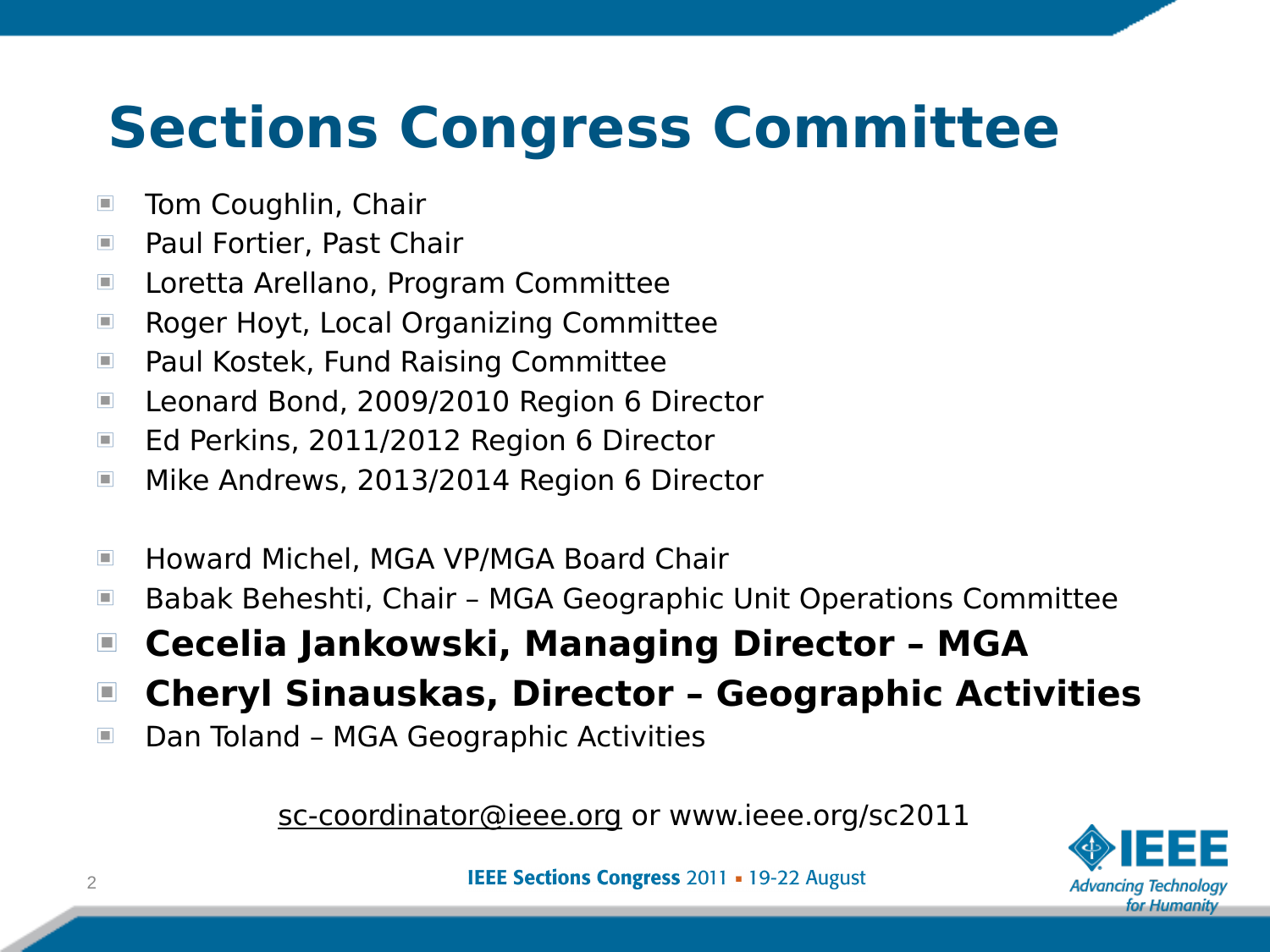

# Sections Congress Committee
Tom Coughlin, Chair
Paul Fortier, Past Chair
Loretta Arellano, Program Committee
Roger Hoyt, Local Organizing Committee
Paul Kostek, Fund Raising Committee
Leonard Bond, 2009/2010 Region 6 Director
Ed Perkins, 2011/2012 Region 6 Director
Mike Andrews, 2013/2014 Region 6 Director

Howard Michel, MGA VP/MGA Board Chair
Babak Beheshti, Chair – MGA Geographic Unit Operations Committee
Cecelia Jankowski, Managing Director – MGA
Cheryl Sinauskas, Director – Geographic Activities
Dan Toland – MGA Geographic Activities

sc-coordinator@ieee.org or www.ieee.org/sc2011
2